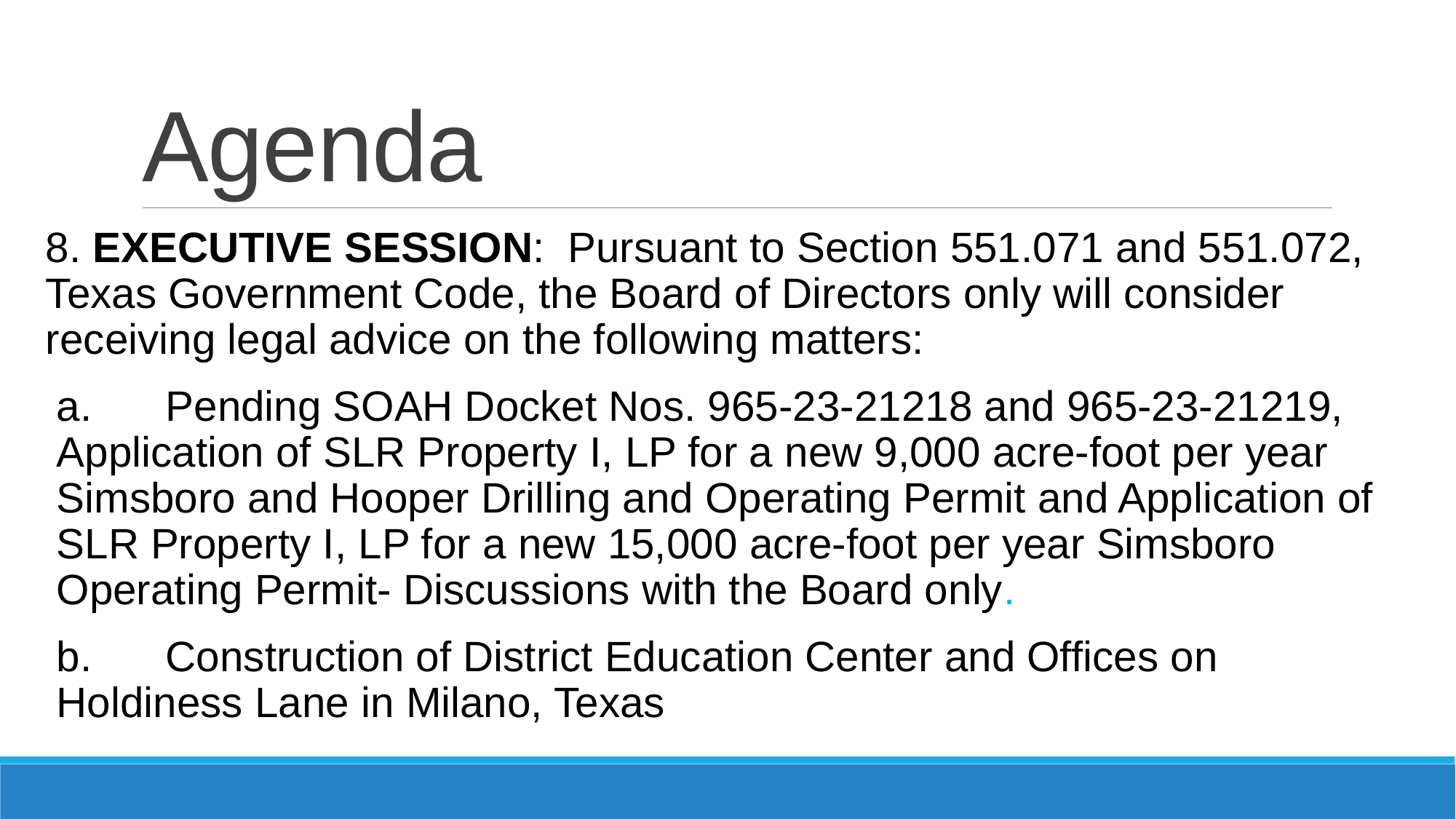

# Agenda
8. EXECUTIVE SESSION:  Pursuant to Section 551.071 and 551.072, Texas Government Code, the Board of Directors only will consider receiving legal advice on the following matters:
a.	Pending SOAH Docket Nos. 965-23-21218 and 965-23-21219, Application of SLR Property I, LP for a new 9,000 acre-foot per year Simsboro and Hooper Drilling and Operating Permit and Application of SLR Property I, LP for a new 15,000 acre-foot per year Simsboro Operating Permit- Discussions with the Board only.
b.	Construction of District Education Center and Offices on Holdiness Lane in Milano, Texas